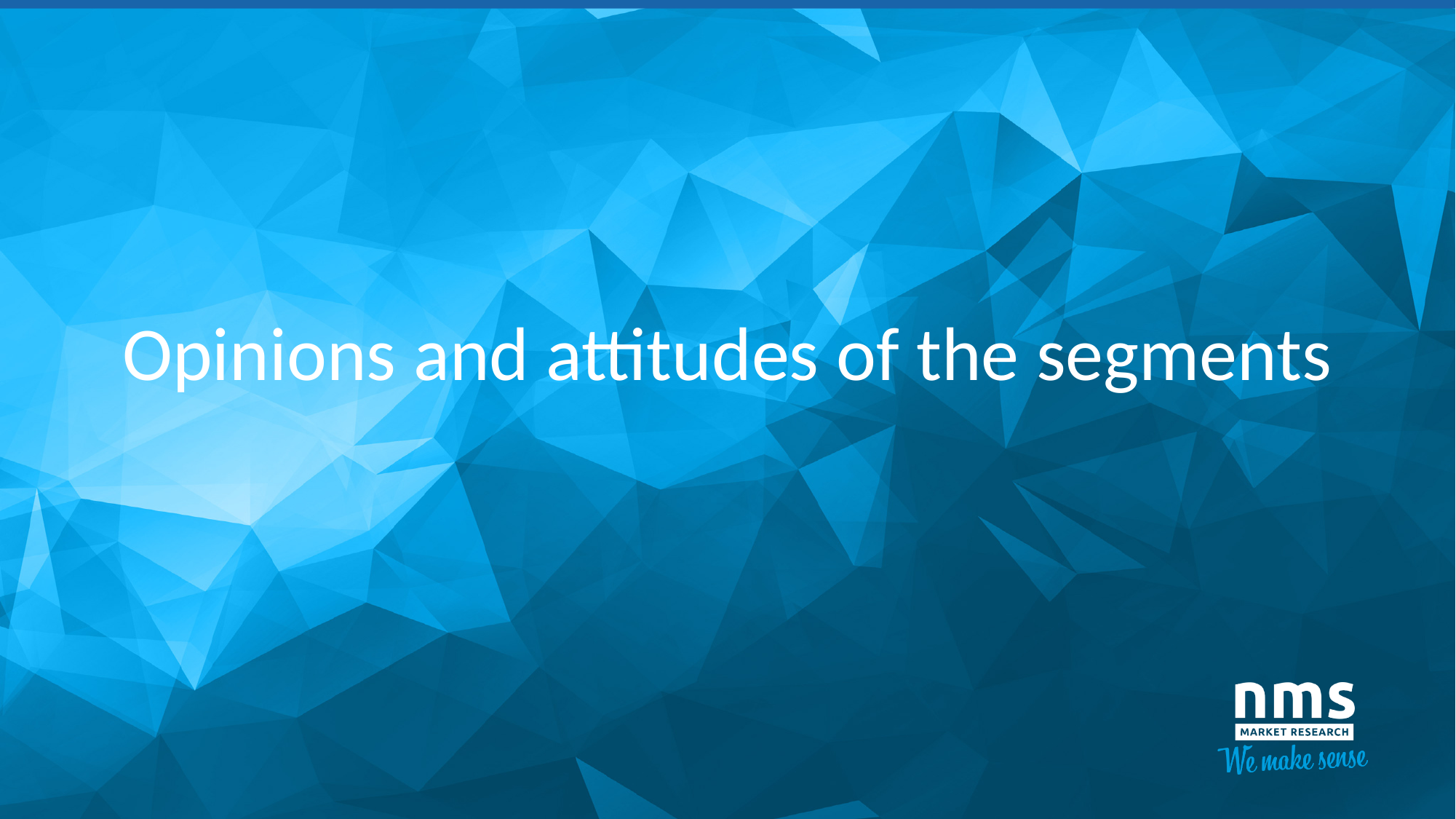

# Opinions and attitudes of the segments